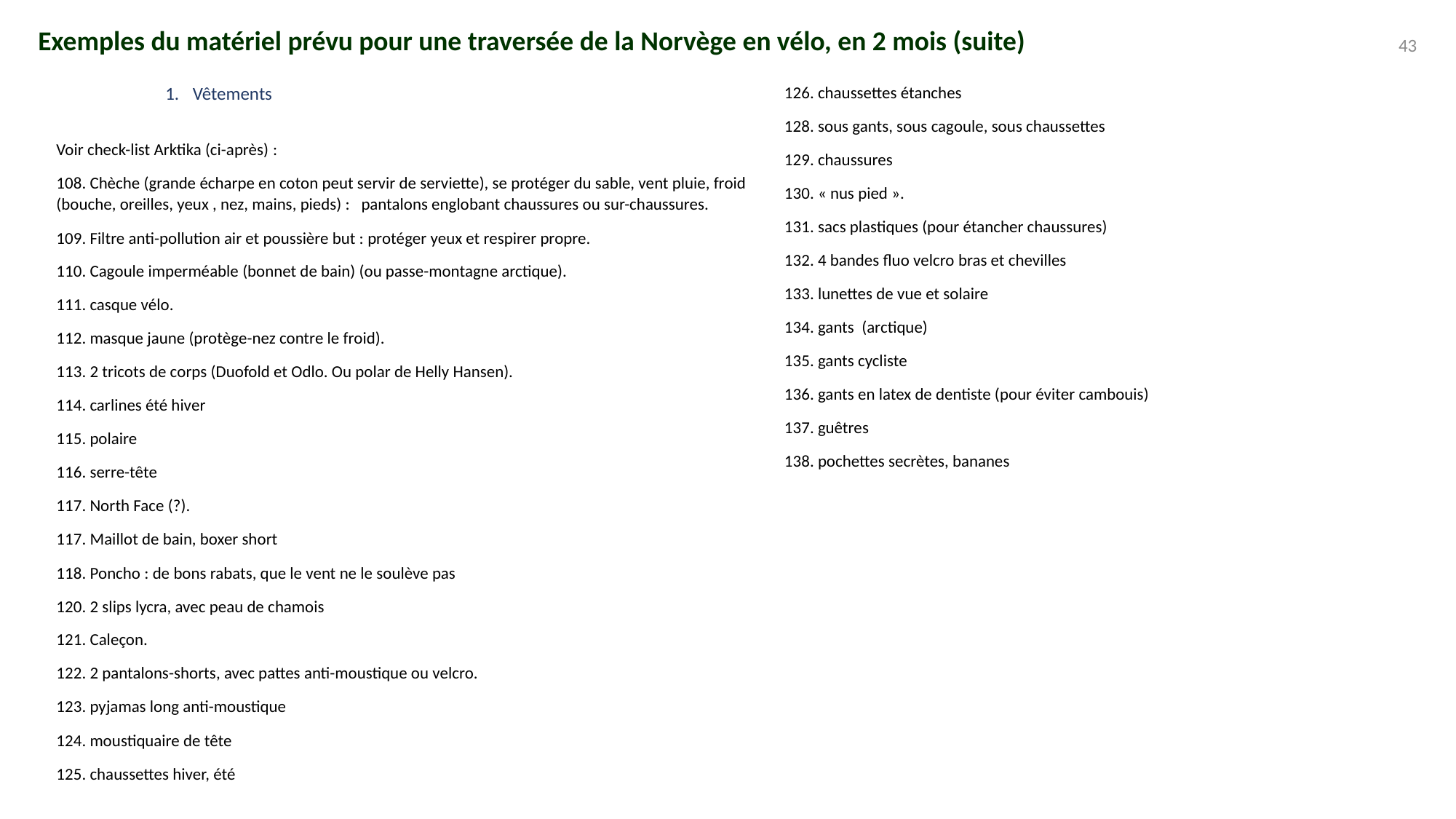

Exemples du matériel prévu pour une traversée de la Norvège en vélo, en 2 mois (suite)
43
Vêtements

Voir check-list Arktika (ci-après) :
108. Chèche (grande écharpe en coton peut servir de serviette), se protéger du sable, vent pluie, froid (bouche, oreilles, yeux , nez, mains, pieds) :   pantalons englobant chaussures ou sur-chaussures.
109. Filtre anti-pollution air et poussière but : protéger yeux et respirer propre.
110. Cagoule imperméable (bonnet de bain) (ou passe-montagne arctique).
111. casque vélo.
112. masque jaune (protège-nez contre le froid).
113. 2 tricots de corps (Duofold et Odlo. Ou polar de Helly Hansen).
114. carlines été hiver
115. polaire
116. serre-tête
117. North Face (?).
117. Maillot de bain, boxer short
118. Poncho : de bons rabats, que le vent ne le soulève pas
120. 2 slips lycra, avec peau de chamois
121. Caleçon.
122. 2 pantalons-shorts, avec pattes anti-moustique ou velcro.
123. pyjamas long anti-moustique
124. moustiquaire de tête
125. chaussettes hiver, été
126. chaussettes étanches
128. sous gants, sous cagoule, sous chaussettes
129. chaussures
130. « nus pied ».
131. sacs plastiques (pour étancher chaussures)
132. 4 bandes fluo velcro bras et chevilles
133. lunettes de vue et solaire
134. gants  (arctique)
135. gants cycliste
136. gants en latex de dentiste (pour éviter cambouis)
137. guêtres
138. pochettes secrètes, bananes